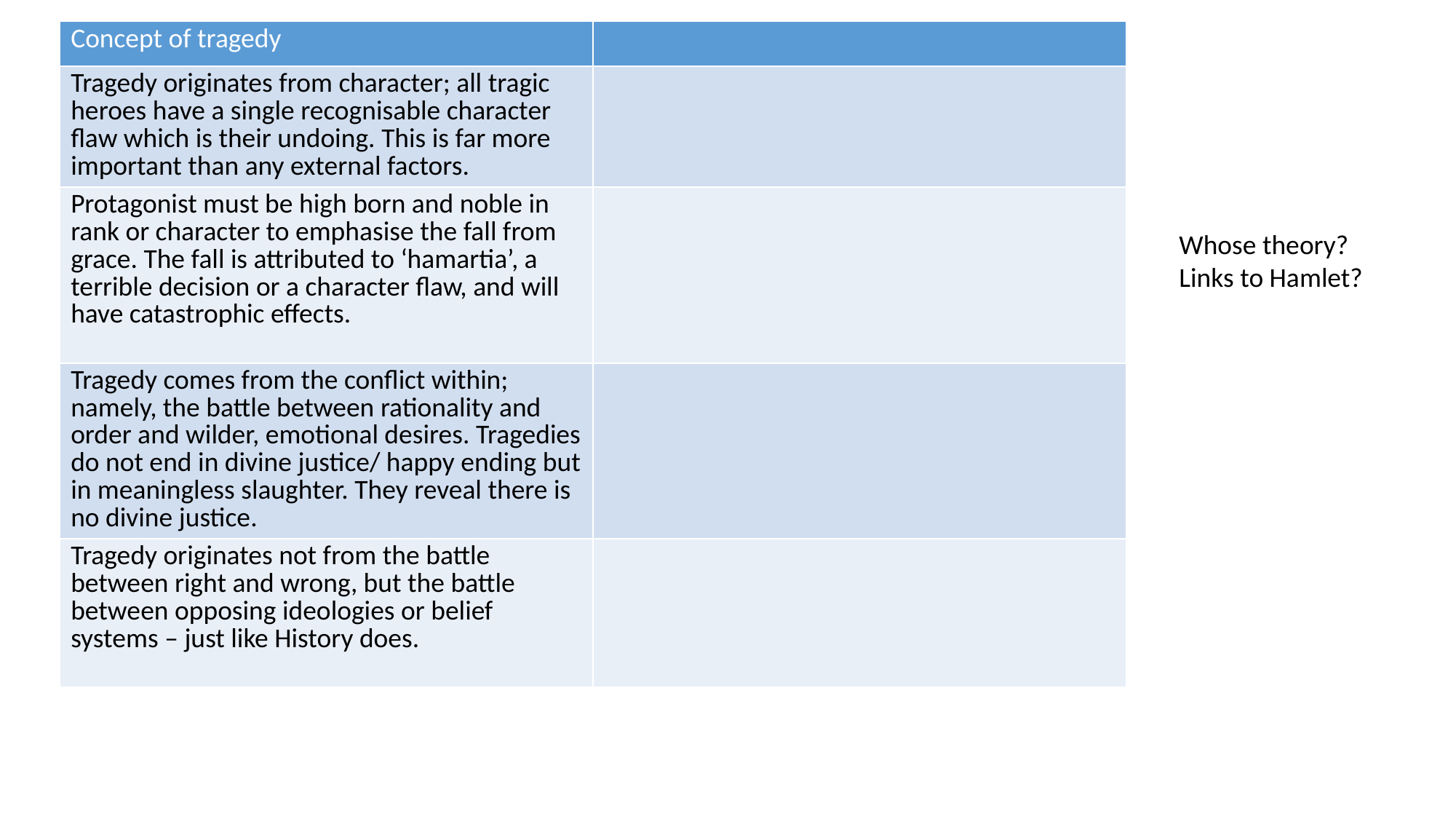

| Concept of tragedy |  |
| --- | --- |
| Tragedy originates from character; all tragic heroes have a single recognisable character flaw which is their undoing. This is far more important than any external factors. |  |
| Protagonist must be high born and noble in rank or character to emphasise the fall from grace. The fall is attributed to ‘hamartia’, a terrible decision or a character flaw, and will have catastrophic effects. |  |
| Tragedy comes from the conflict within; namely, the battle between rationality and order and wilder, emotional desires. Tragedies do not end in divine justice/ happy ending but in meaningless slaughter. They reveal there is no divine justice. |  |
| Tragedy originates not from the battle between right and wrong, but the battle between opposing ideologies or belief systems – just like History does. |  |
Whose theory?
Links to Hamlet?